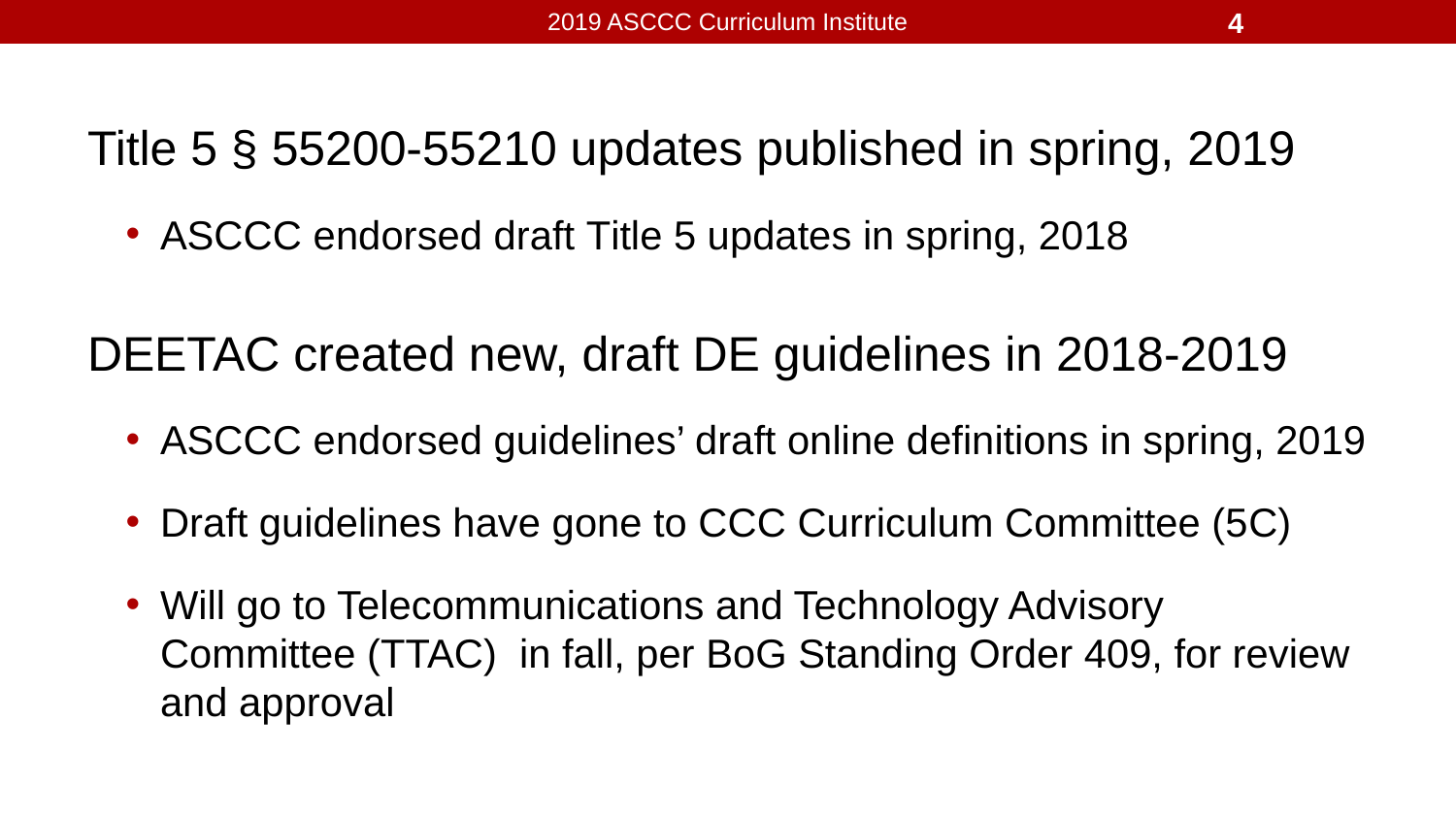

4
Title 5 § 55200-55210 updates published in spring, 2019
ASCCC endorsed draft Title 5 updates in spring, 2018
DEETAC created new, draft DE guidelines in 2018-2019
ASCCC endorsed guidelines’ draft online definitions in spring, 2019
Draft guidelines have gone to CCC Curriculum Committee (5C)
Will go to Telecommunications and Technology Advisory Committee (TTAC)  in fall, per BoG Standing Order 409, for review and approval